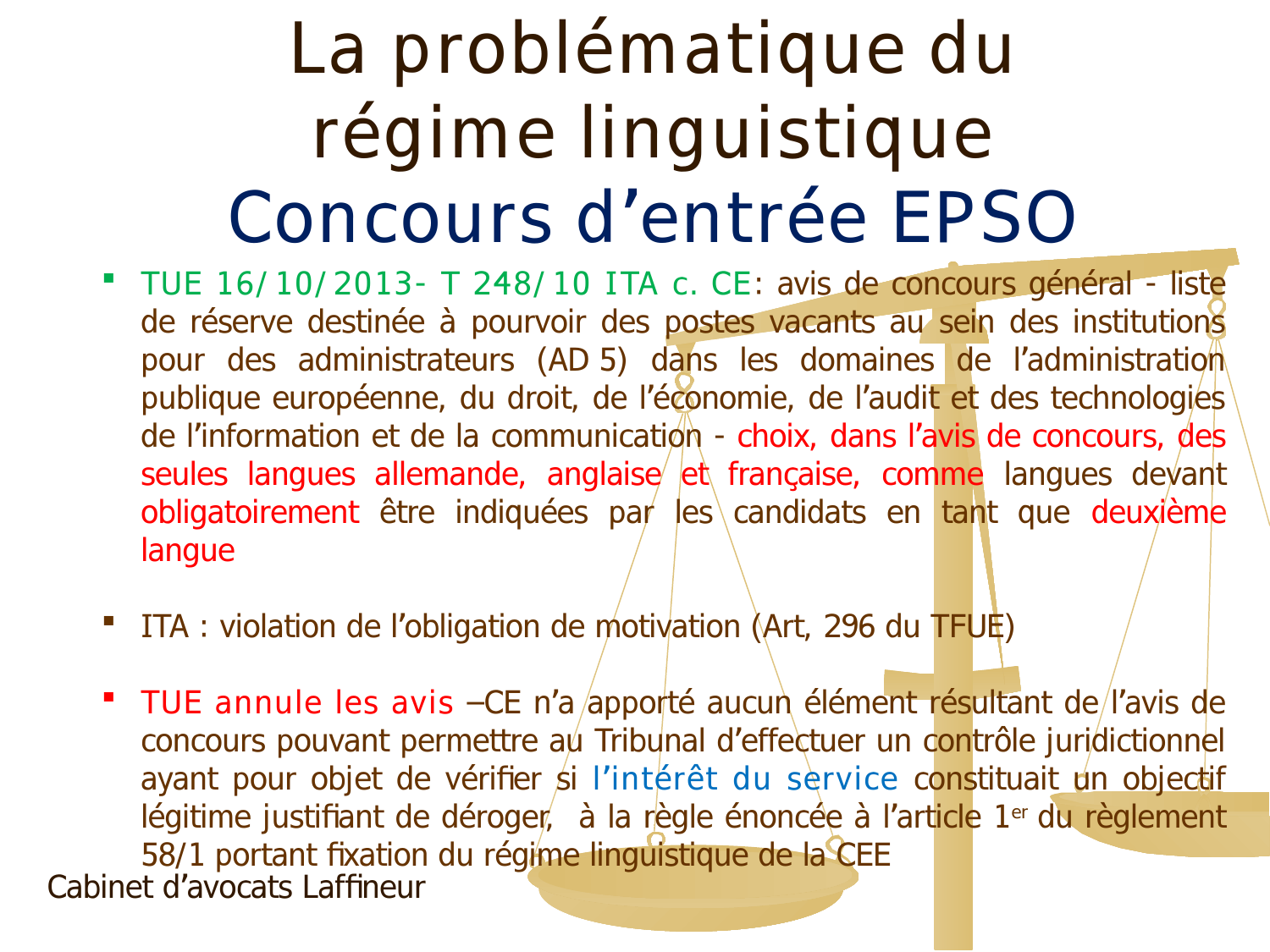

La problématique du régime linguistique
Concours d’entrée EPSO

TUE 16/10/2013- T 248/10 ITA c. CE: avis de concours général - liste de réserve destinée à pourvoir des postes vacants au sein des institutions pour des administrateurs (AD 5) dans les domaines de l’administration publique européenne, du droit, de l’économie, de l’audit et des technologies de l’information et de la communication - choix, dans l’avis de concours, des seules langues allemande, anglaise et française, comme langues devant obligatoirement être indiquées par les candidats en tant que deuxième langue

ITA : violation de l’obligation de motivation (Art, 296 du TFUE)

TUE annule les avis –CE n’a apporté aucun élément résultant de l’avis de concours pouvant permettre au Tribunal d’effectuer un contrôle juridictionnel ayant pour objet de vérifier si l’intérêt du service constituait un objectif légitime justifiant de déroger,  à la règle énoncée à l’article 1er du règlement 58/1 portant fixation du régime linguistique de la CEE

Cabinet d’avocats Laffineur